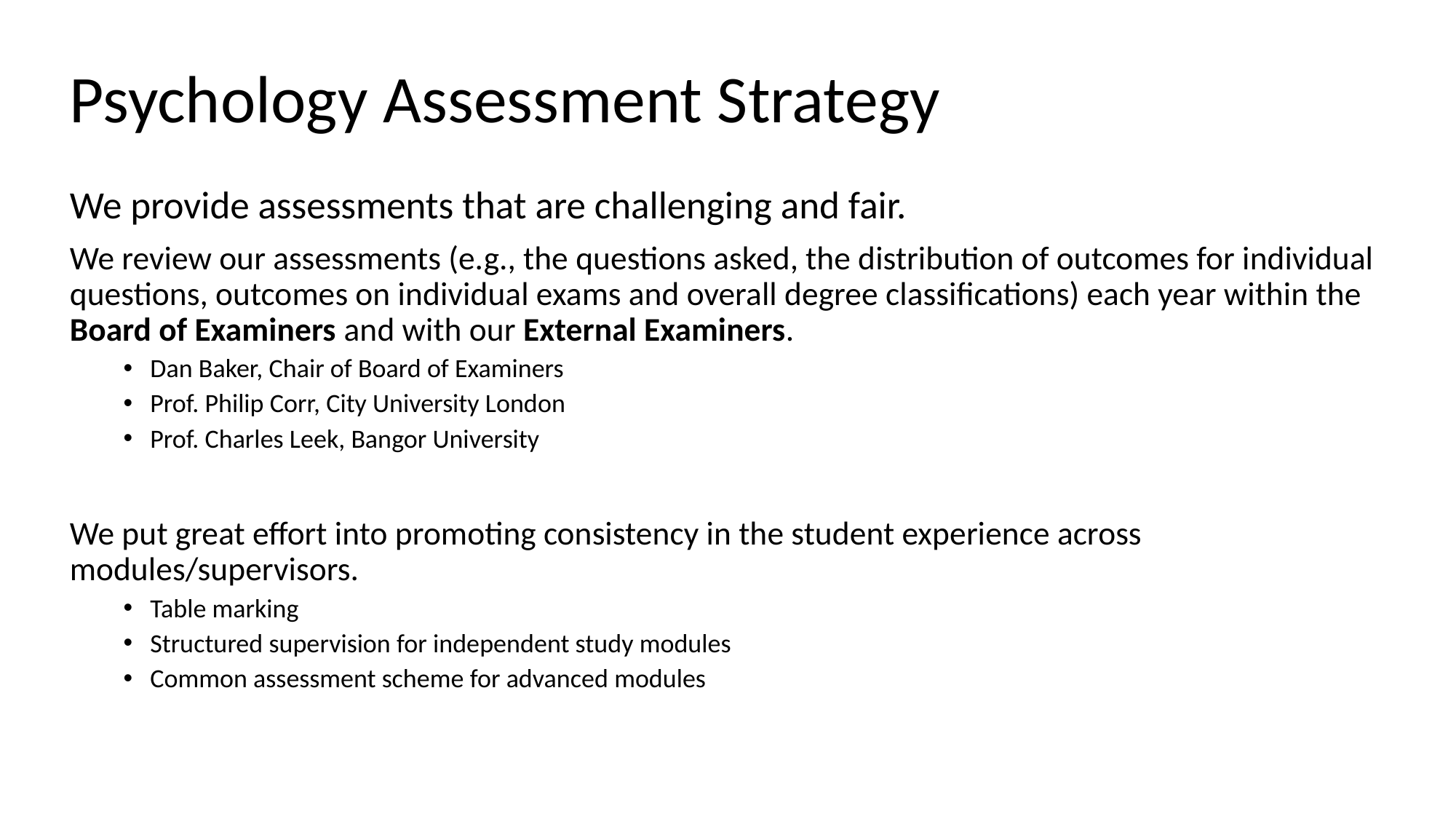

# Psychology Assessment Strategy
We provide assessments that are challenging and fair.
We review our assessments (e.g., the questions asked, the distribution of outcomes for individual questions, outcomes on individual exams and overall degree classifications) each year within the Board of Examiners and with our External Examiners.
Dan Baker, Chair of Board of Examiners
Prof. Philip Corr, City University London
Prof. Charles Leek, Bangor University

We put great effort into promoting consistency in the student experience across modules/supervisors.
Table marking
Structured supervision for independent study modules
Common assessment scheme for advanced modules